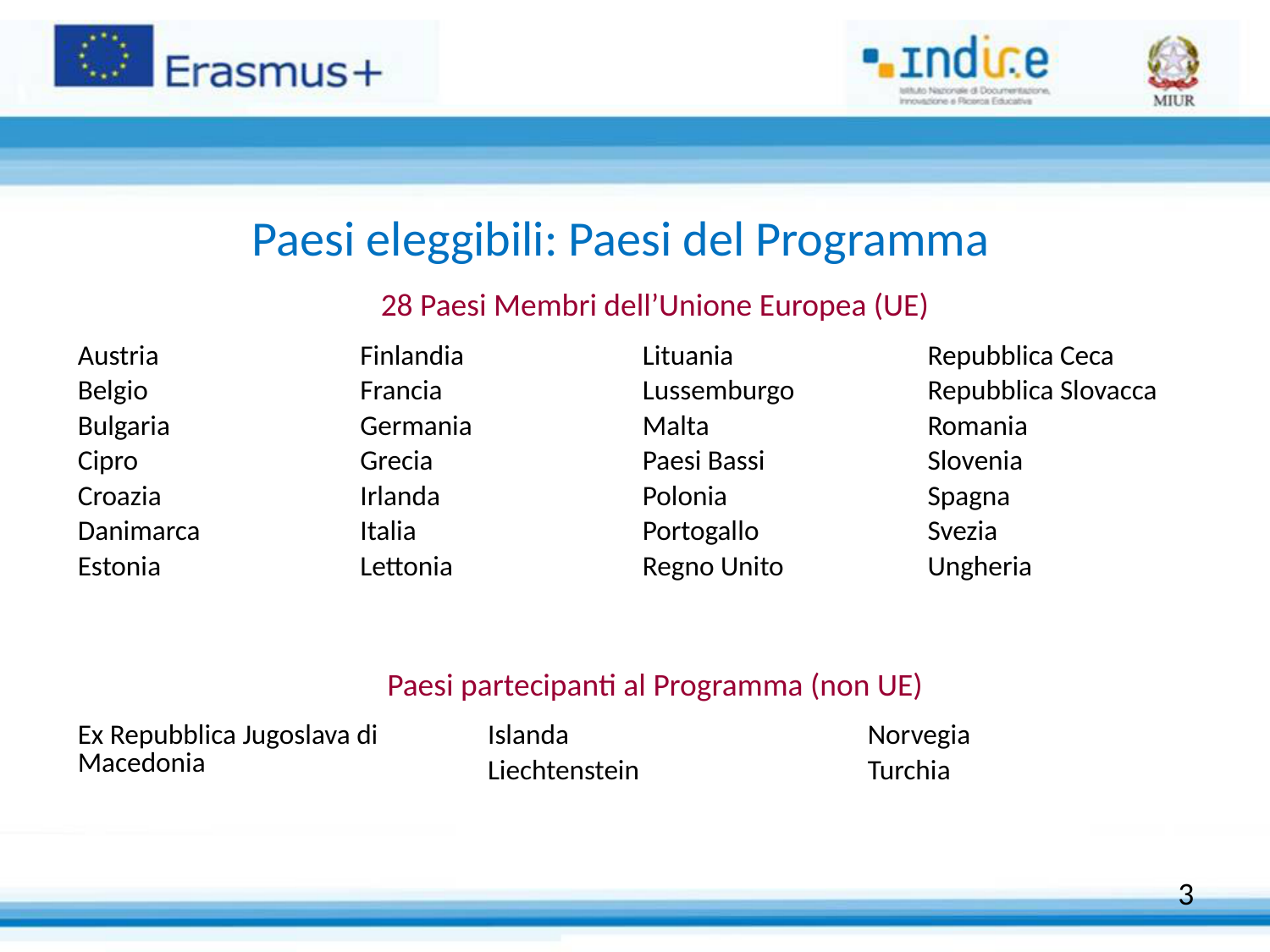

Paesi eleggibili: Paesi del Programma
| 28 Paesi Membri dell’Unione Europea (UE) |  |  |  |
| --- | --- | --- | --- |
| Austria Belgio Bulgaria Cipro Croazia Danimarca Estonia | Finlandia Francia Germania Grecia Irlanda Italia Lettonia | Lituania Lussemburgo Malta Paesi Bassi Polonia Portogallo Regno Unito | Repubblica Ceca Repubblica Slovacca Romania Slovenia Spagna Svezia Ungheria |
| Paesi partecipanti al Programma (non UE) |  |  |
| --- | --- | --- |
| Ex Repubblica Jugoslava di Macedonia | Islanda Liechtenstein | Norvegia Turchia |
3